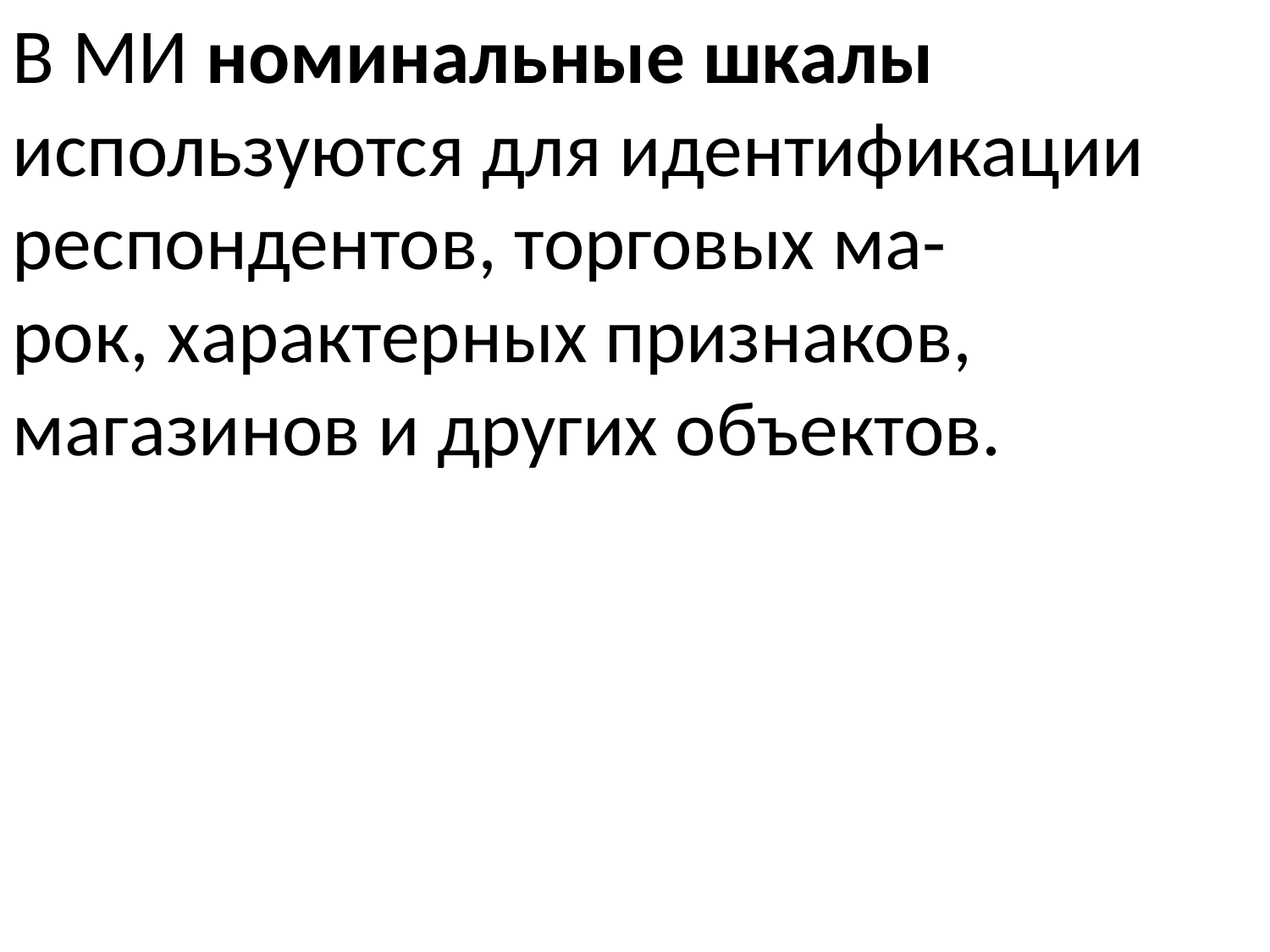

В МИ номинальные шкалы используются для идентификации респондентов, торговых ма-
рок, характерных признаков, магазинов и других объектов.